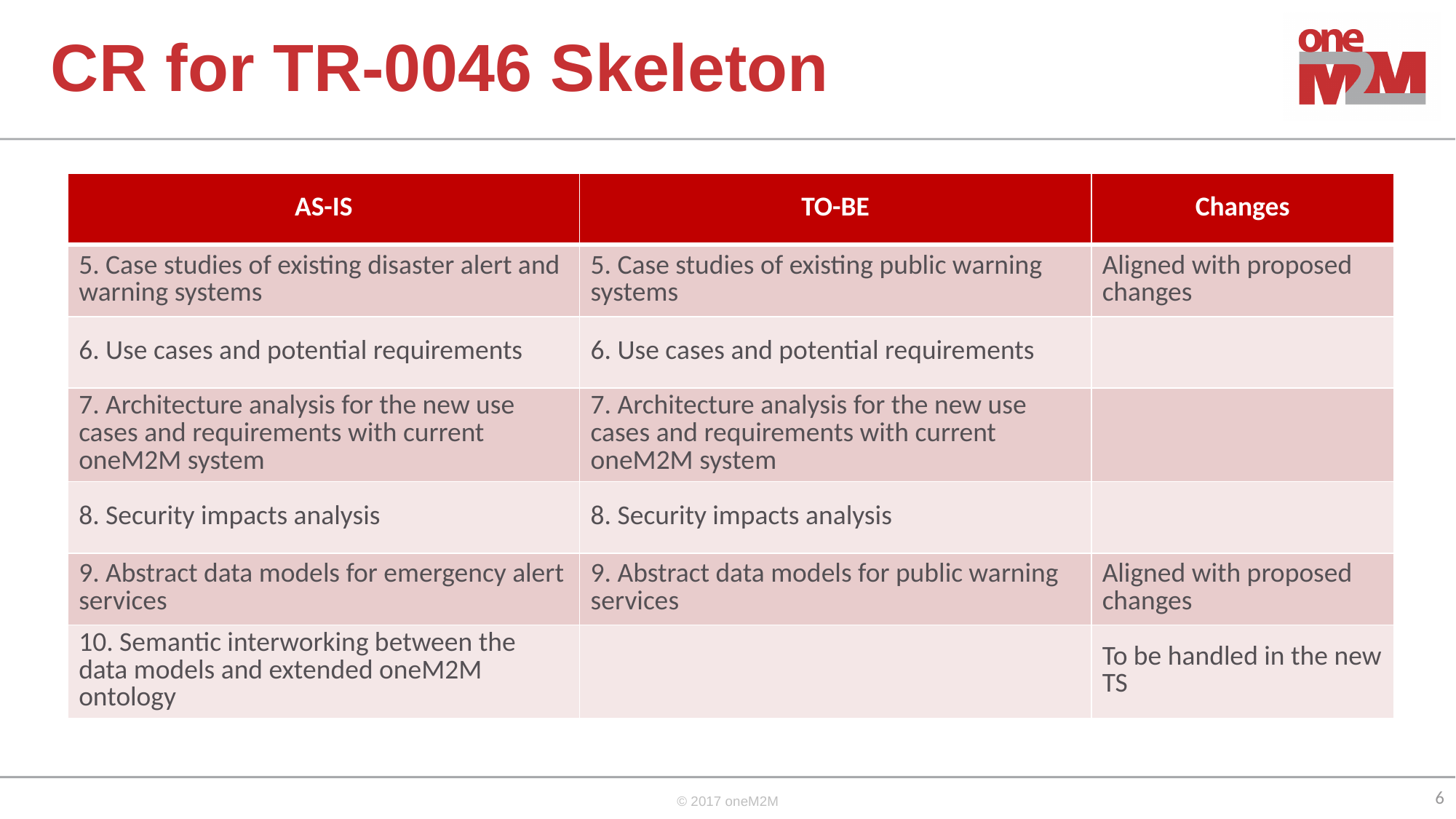

# CR for TR-0046 Skeleton
| AS-IS | TO-BE | Changes |
| --- | --- | --- |
| 5. Case studies of existing disaster alert and warning systems | 5. Case studies of existing public warning systems | Aligned with proposed changes |
| 6. Use cases and potential requirements | 6. Use cases and potential requirements |  |
| 7. Architecture analysis for the new use cases and requirements with current oneM2M system | 7. Architecture analysis for the new use cases and requirements with current oneM2M system |  |
| 8. Security impacts analysis | 8. Security impacts analysis |  |
| 9. Abstract data models for emergency alert services | 9. Abstract data models for public warning services | Aligned with proposed changes |
| 10. Semantic interworking between the data models and extended oneM2M ontology |  | To be handled in the new TS |
6